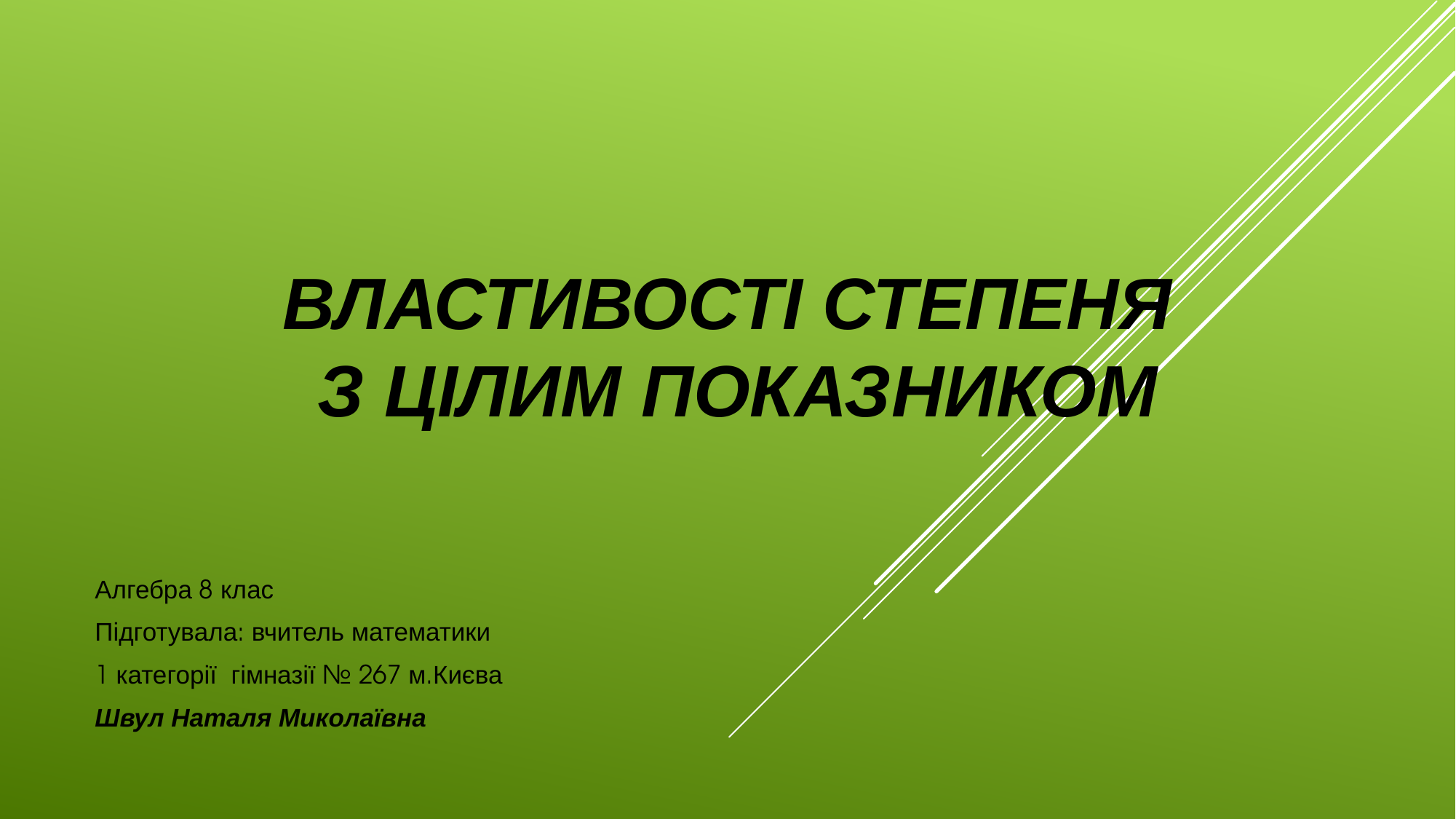

# Властивості степеня з цілим показником
Алгебра 8 клас
Підготувала: вчитель математики
1 категорії  гімназії № 267 м.Києва
Швул Наталя Миколаївна